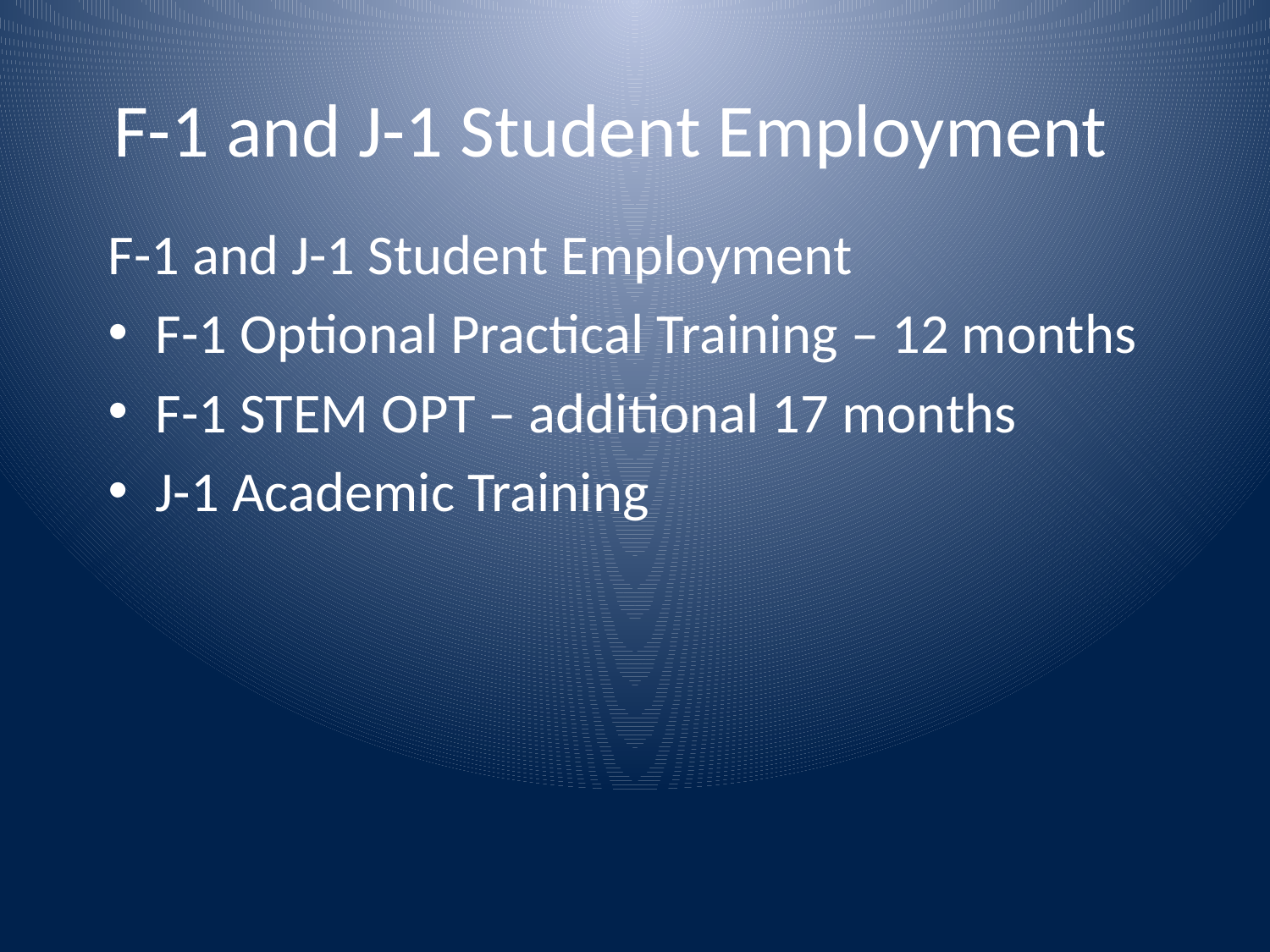

# F-1 and J-1 Student Employment
F-1 and J-1 Student Employment
F-1 Optional Practical Training – 12 months
F-1 STEM OPT – additional 17 months
J-1 Academic Training